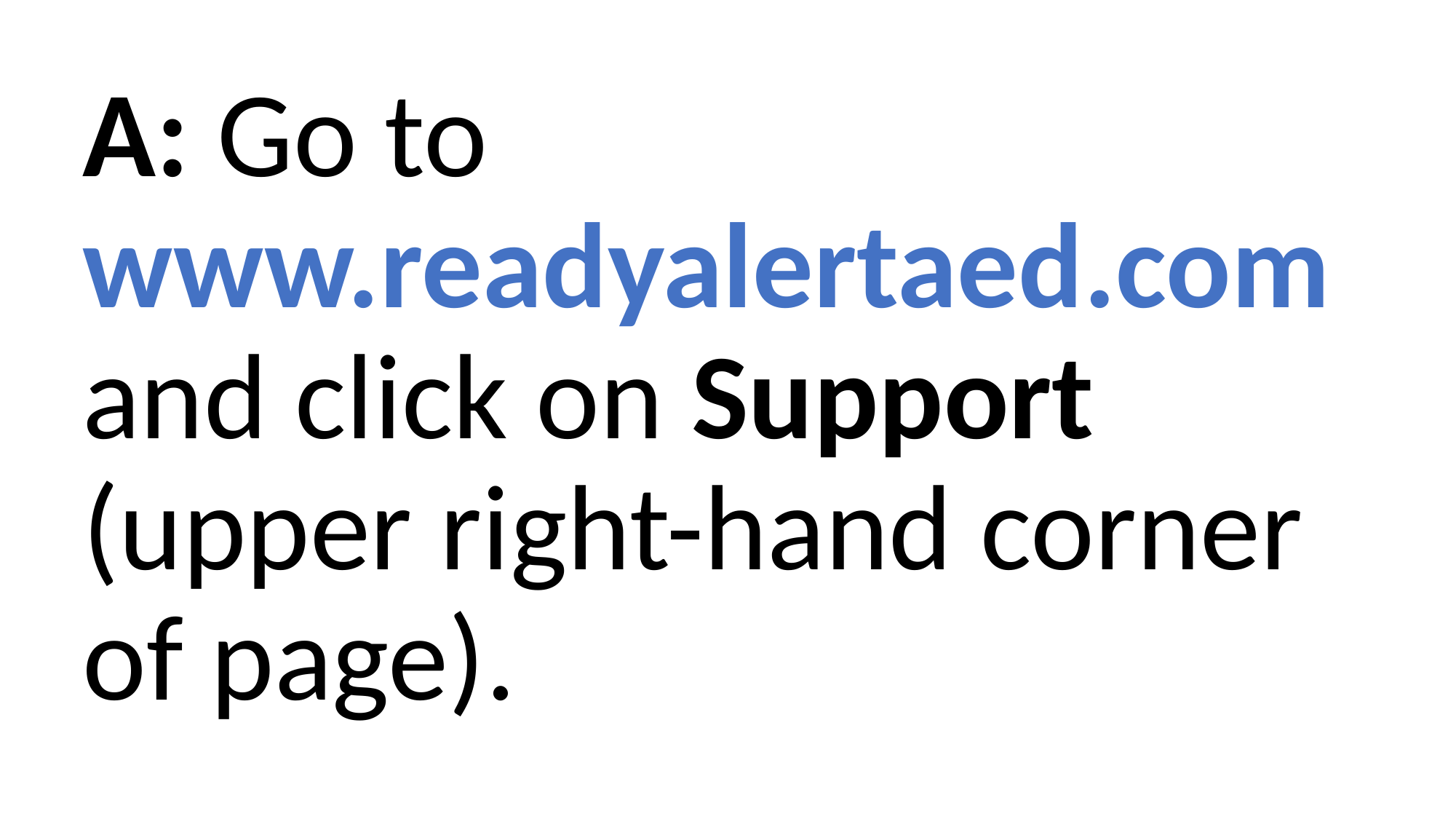

A: Go to www.readyalertaed.com and click on Support (upper right-hand corner of page).